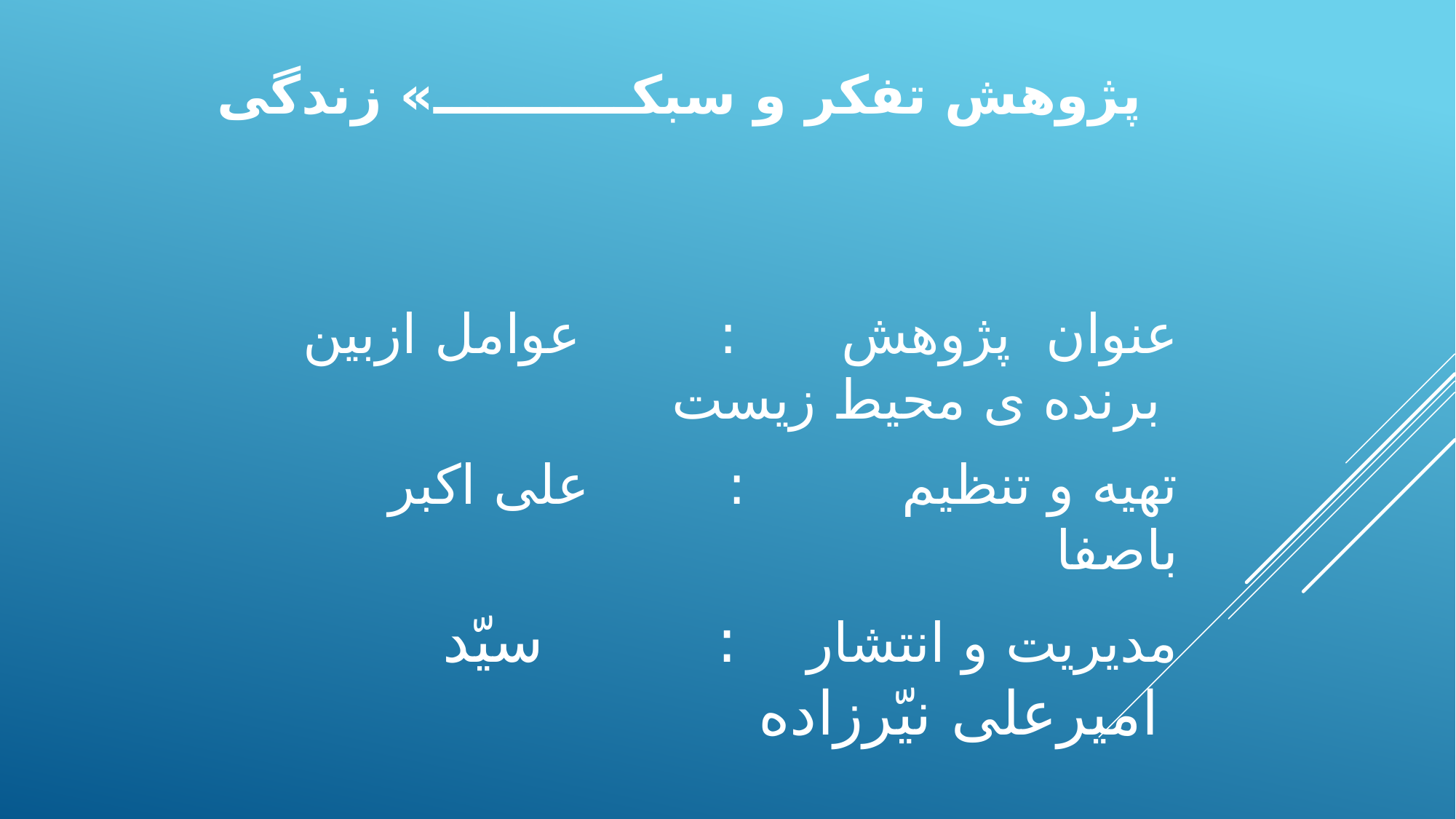

# پژوهش تفکر و سبکـــــــــــ» زندگی

     عنوان  پژوهش      :        عوامل ازبین برنده ی محیط زیست
     تهیه و تنظیم         :        علی اکبر باصفا
     مدیریت و انتشار    :         سیّد امیرعلی نیّرزاده